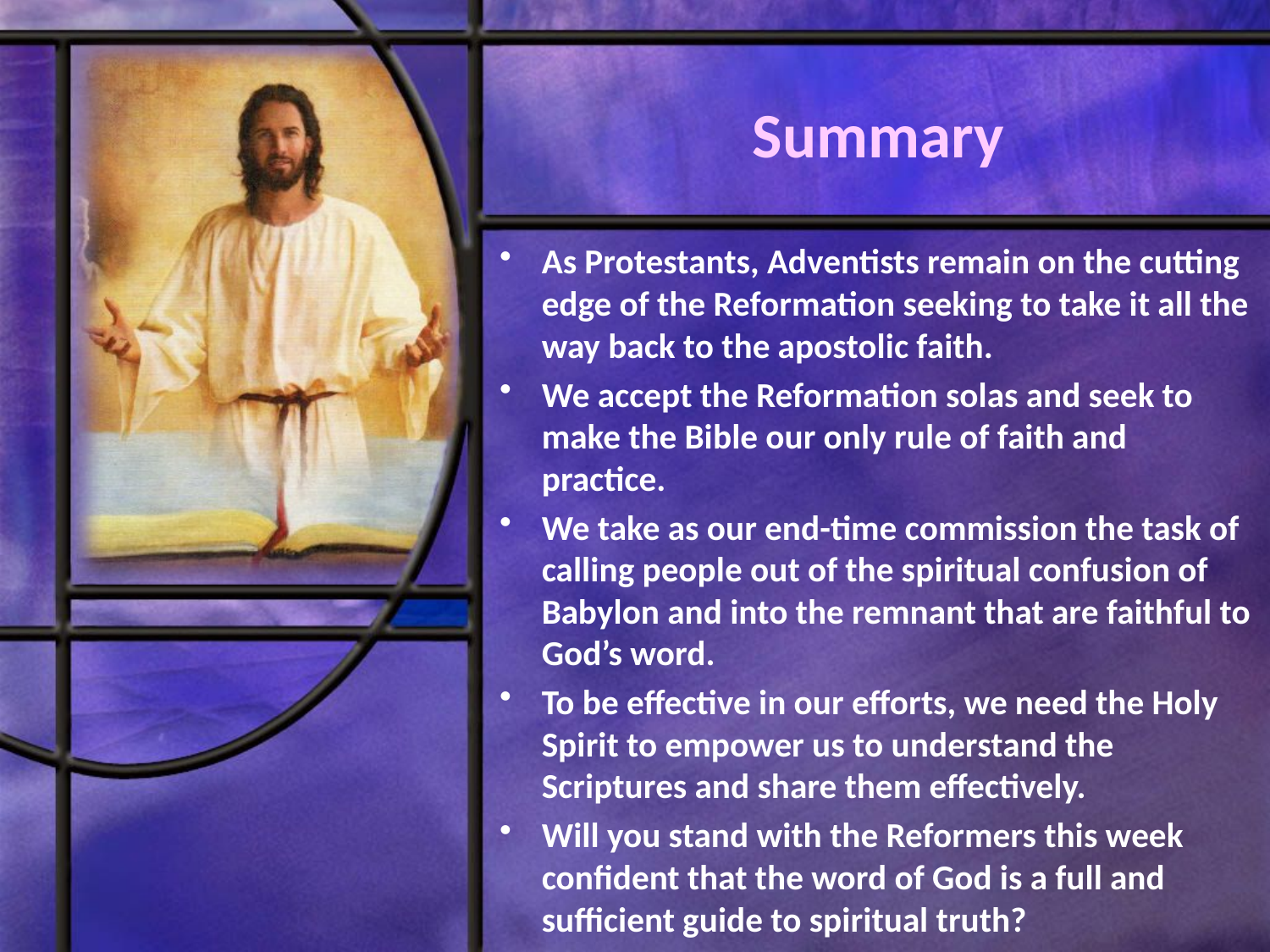

# Summary
As Protestants, Adventists remain on the cutting edge of the Reformation seeking to take it all the way back to the apostolic faith.
We accept the Reformation solas and seek to make the Bible our only rule of faith and practice.
We take as our end-time commission the task of calling people out of the spiritual confusion of Babylon and into the remnant that are faithful to God’s word.
To be effective in our efforts, we need the Holy Spirit to empower us to understand the Scriptures and share them effectively.
Will you stand with the Reformers this week confident that the word of God is a full and sufficient guide to spiritual truth?